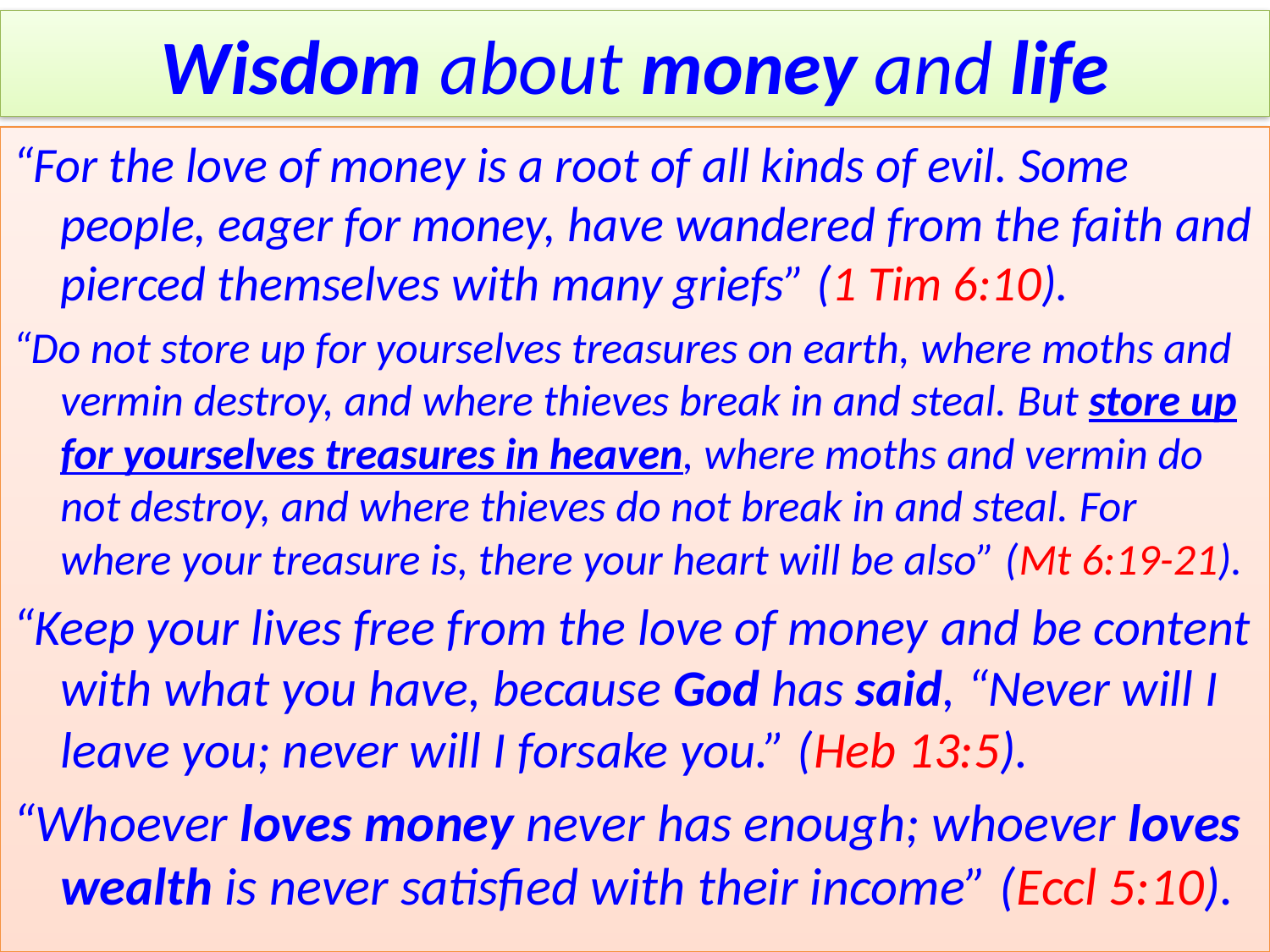

# Wisdom about money and life
“For the love of money is a root of all kinds of evil. Some people, eager for money, have wandered from the faith and pierced themselves with many griefs” (1 Tim 6:10).
“Do not store up for yourselves treasures on earth, where moths and vermin destroy, and where thieves break in and steal. But store up for yourselves treasures in heaven, where moths and vermin do not destroy, and where thieves do not break in and steal. For where your treasure is, there your heart will be also” (Mt 6:19-21).
“Keep your lives free from the love of money and be content with what you have, because God has said, “Never will I leave you; never will I forsake you.” (Heb 13:5).
“Whoever loves money never has enough; whoever loves wealth is never satisfied with their income” (Eccl 5:10).